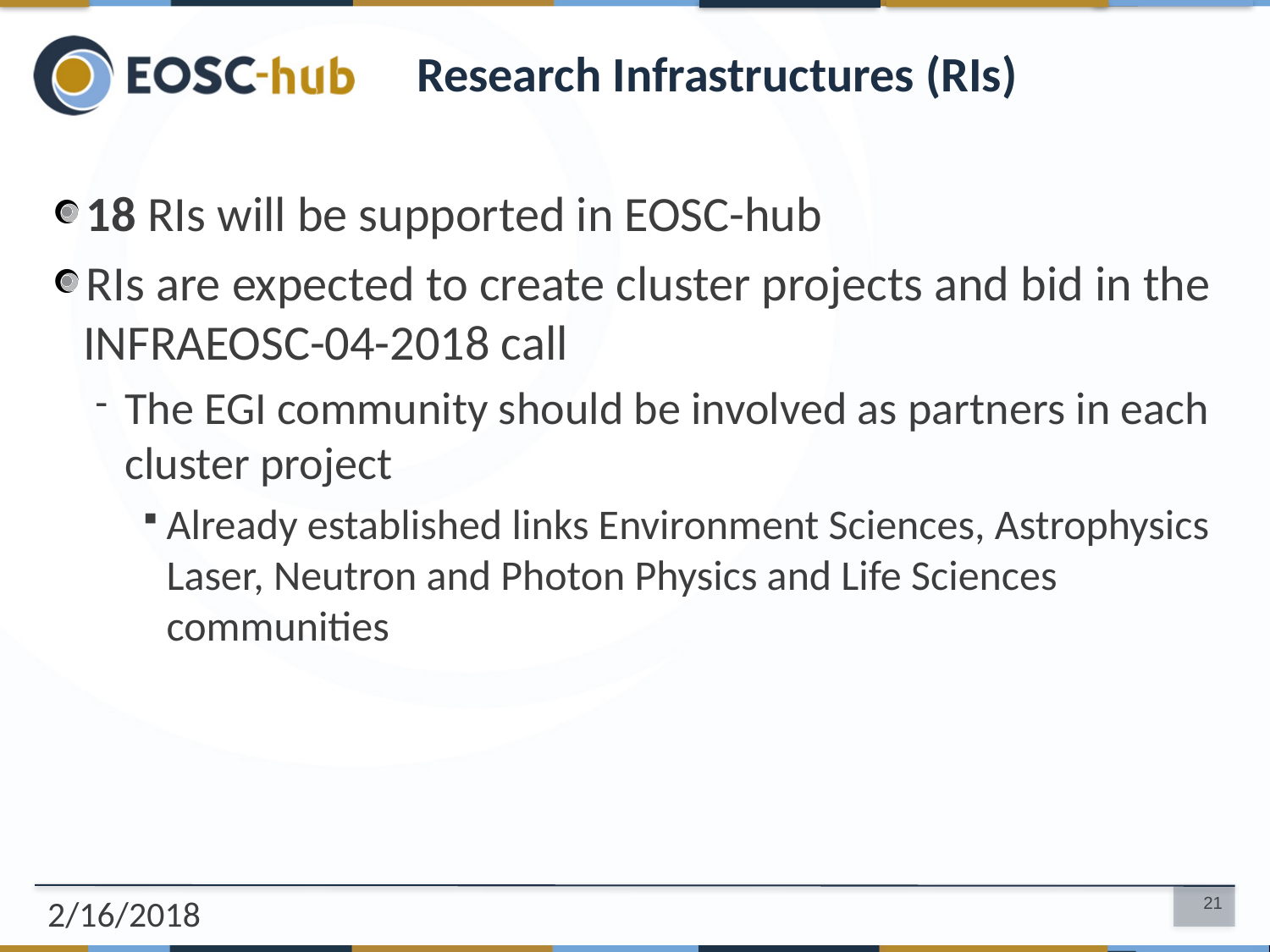

# Research Infrastructures (RIs)
18 RIs will be supported in EOSC-hub
RIs are expected to create cluster projects and bid in the INFRAEOSC-04-2018 call
The EGI community should be involved as partners in each cluster project
Already established links Environment Sciences, Astrophysics Laser, Neutron and Photon Physics and Life Sciences communities
2/16/2018
21